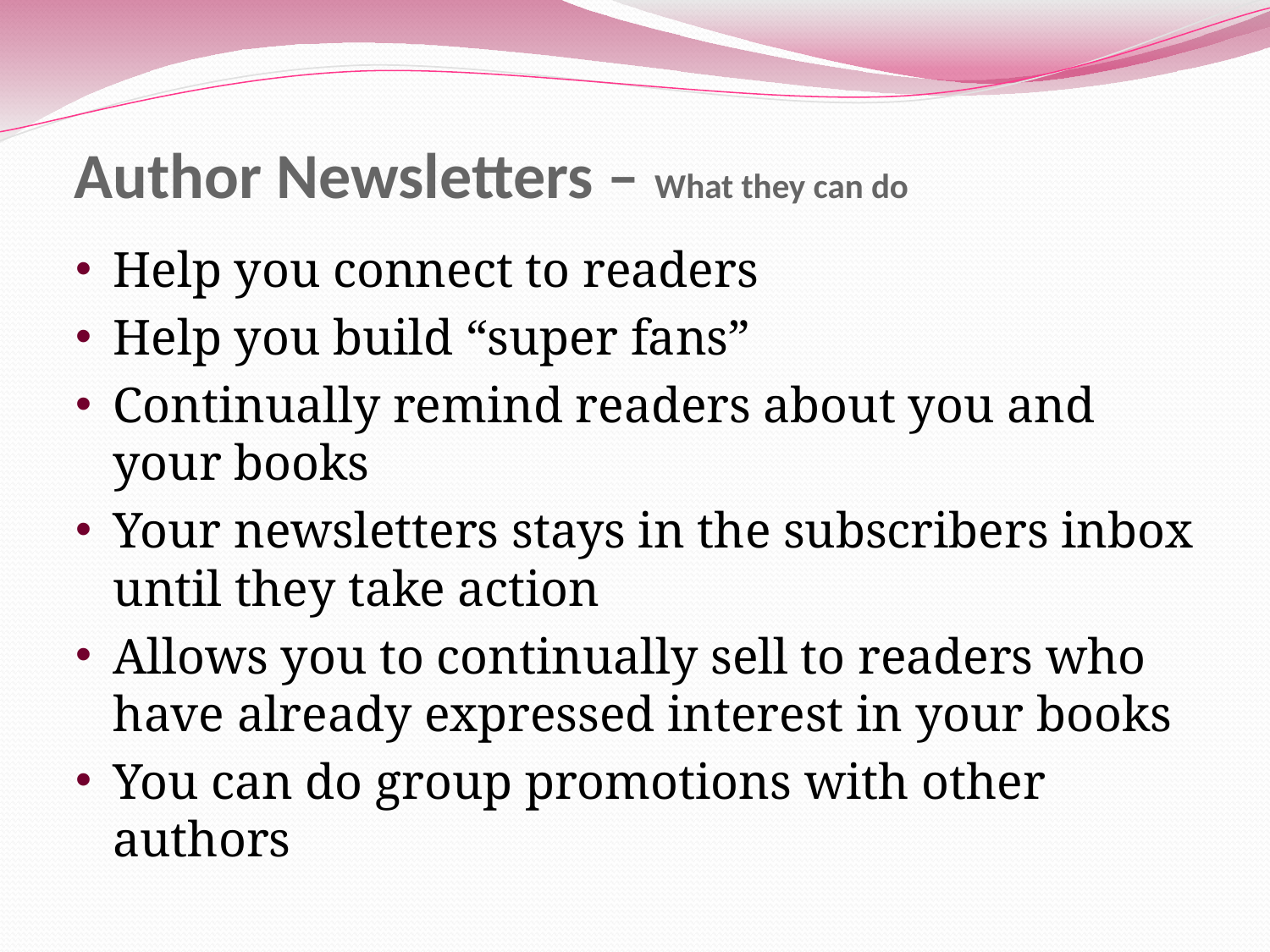

# Author Newsletters – What they can do
Help you connect to readers
Help you build “super fans”
Continually remind readers about you and your books
Your newsletters stays in the subscribers inbox until they take action
Allows you to continually sell to readers who have already expressed interest in your books
You can do group promotions with other authors